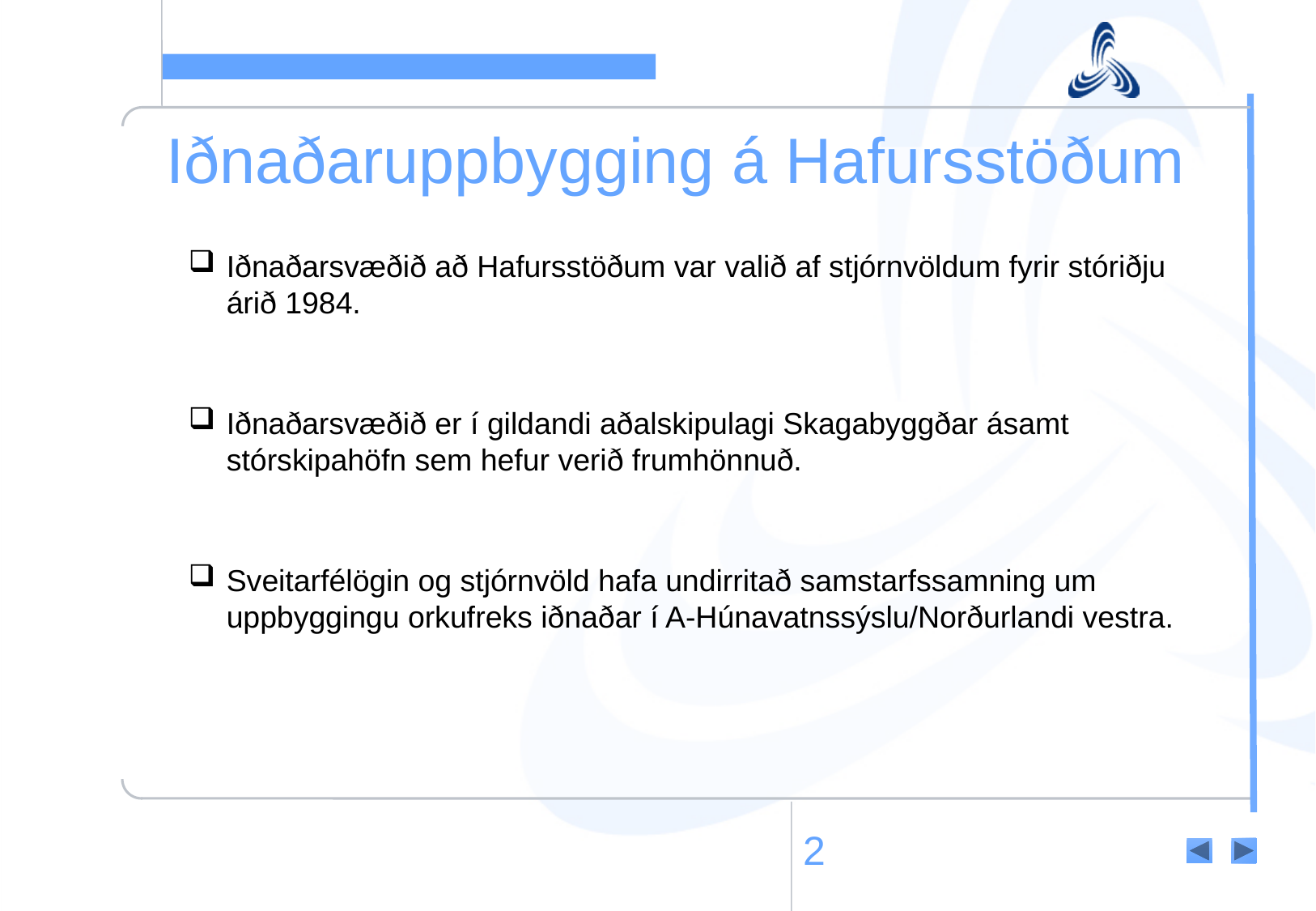

Iðnaðaruppbygging á Hafursstöðum

Iðnaðarsvæðið að Hafursstöðum var valið af stjórnvöldum fyrir stóriðju árið 1984.

Iðnaðarsvæðið er í gildandi aðalskipulagi Skagabyggðar ásamt stórskipahöfn sem hefur verið frumhönnuð.

Sveitarfélögin og stjórnvöld hafa undirritað samstarfssamning um uppbyggingu orkufreks iðnaðar í A-Húnavatnssýslu/Norðurlandi vestra.

2